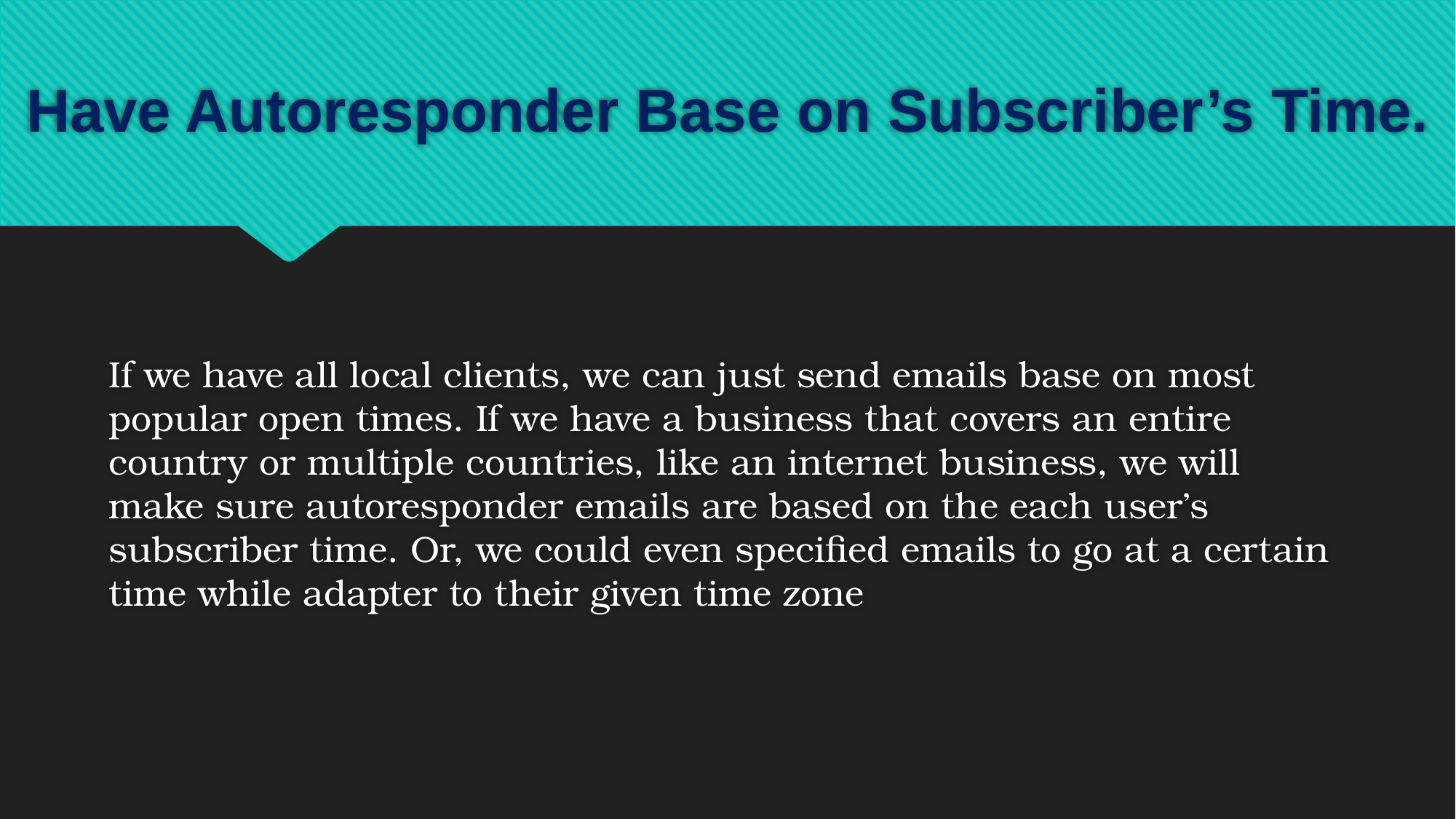

# Have Autoresponder Base on Subscriber’s Time.
If we have all local clients, we can just send emails base on most popular open times. If we have a business that covers an entire country or multiple countries, like an internet business, we will make sure autoresponder emails are based on the each user’s subscriber time. Or, we could even specified emails to go at a certain time while adapter to their given time zone